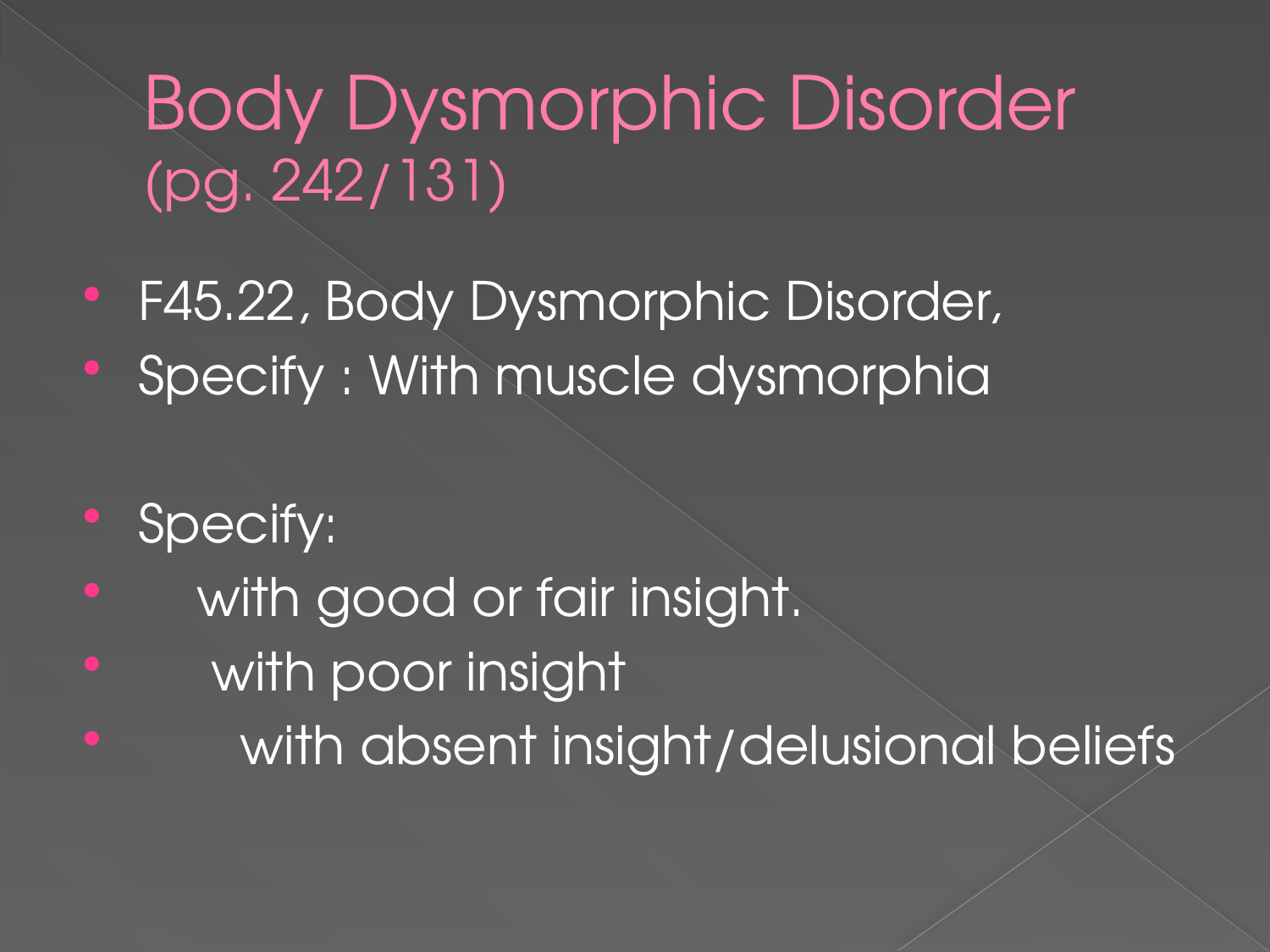

# Body Dysmorphic Disorder (pg. 242/131)
F45.22, Body Dysmorphic Disorder,
Specify : With muscle dysmorphia

Specify:
    with good or fair insight.
     with poor insight
       with absent insight/delusional beliefs